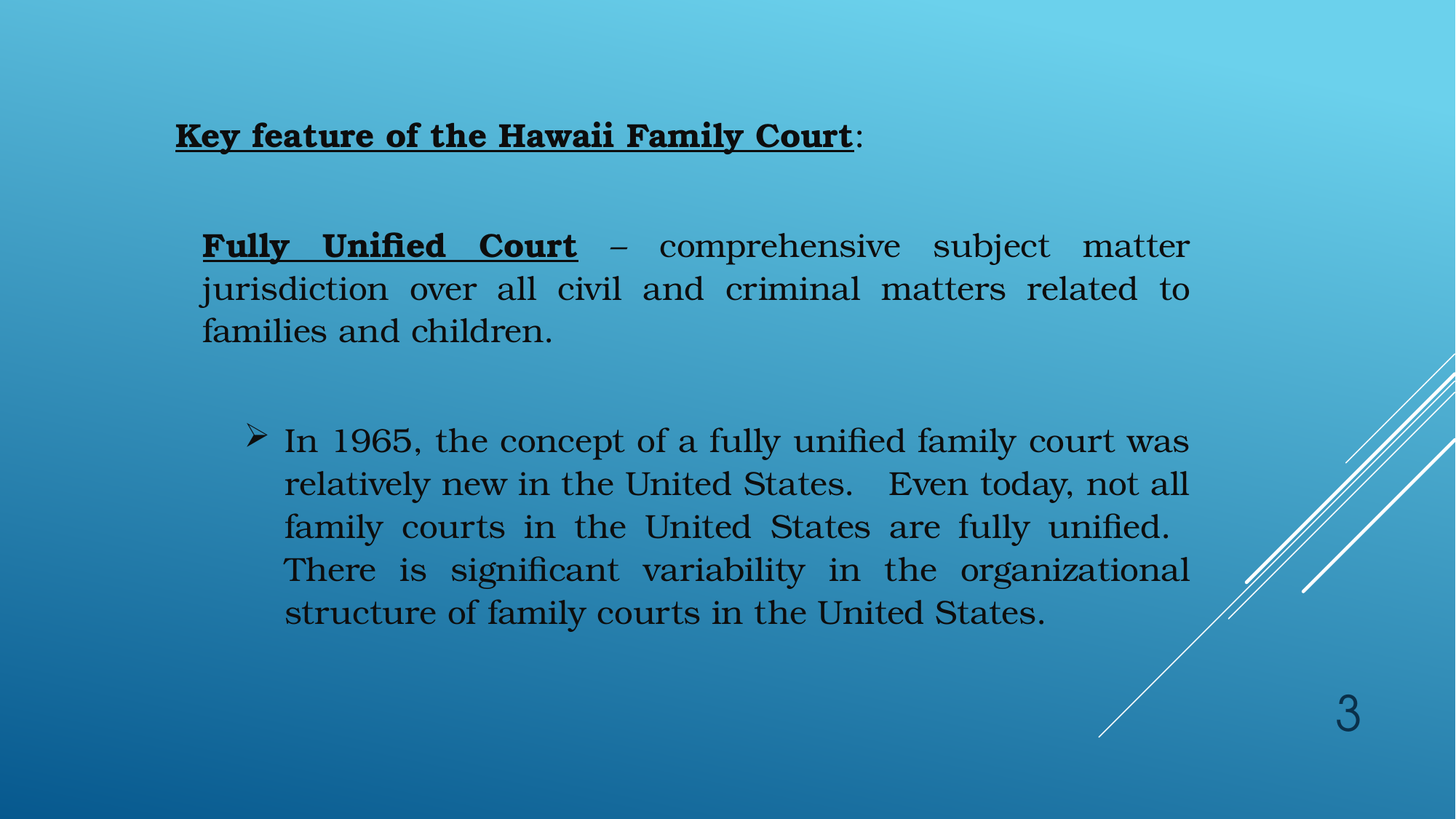

Key feature of the Hawaii Family Court:

Fully Unified Court – comprehensive subject matter jurisdiction over all civil and criminal matters related to families and children.

In 1965, the concept of a fully unified family court was relatively new in the United States.   Even today, not all family courts in the United States are fully unified.  There is significant variability in the organizational structure of family courts in the United States.

3